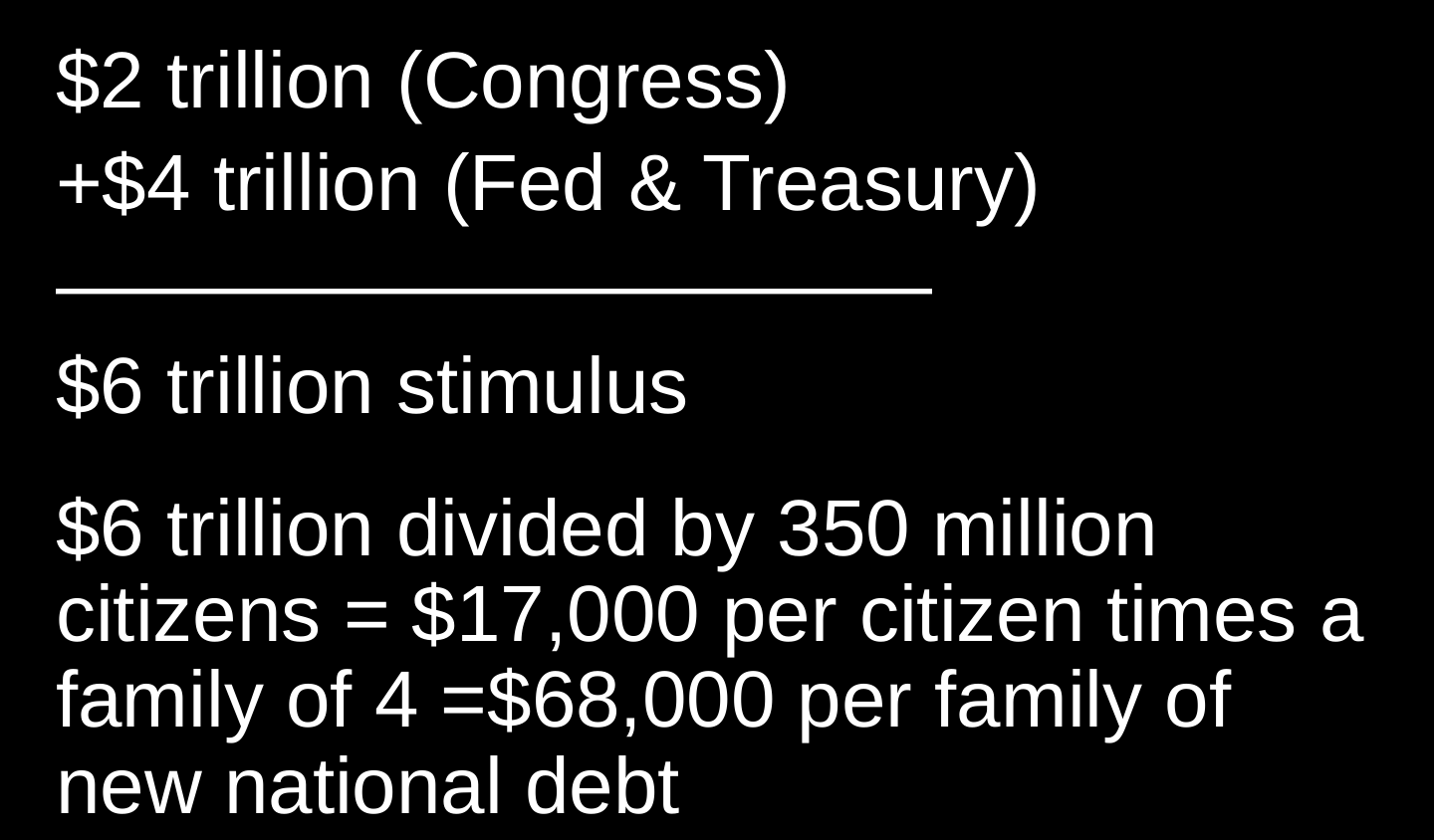

$2 trillion (Congress)
+$4 trillion (Fed & Treasury)
———————————
$6 trillion stimulus

$6 trillion divided by 350 million citizens = $17,000 per citizen times a family of 4 =$68,000 per family of new national debt